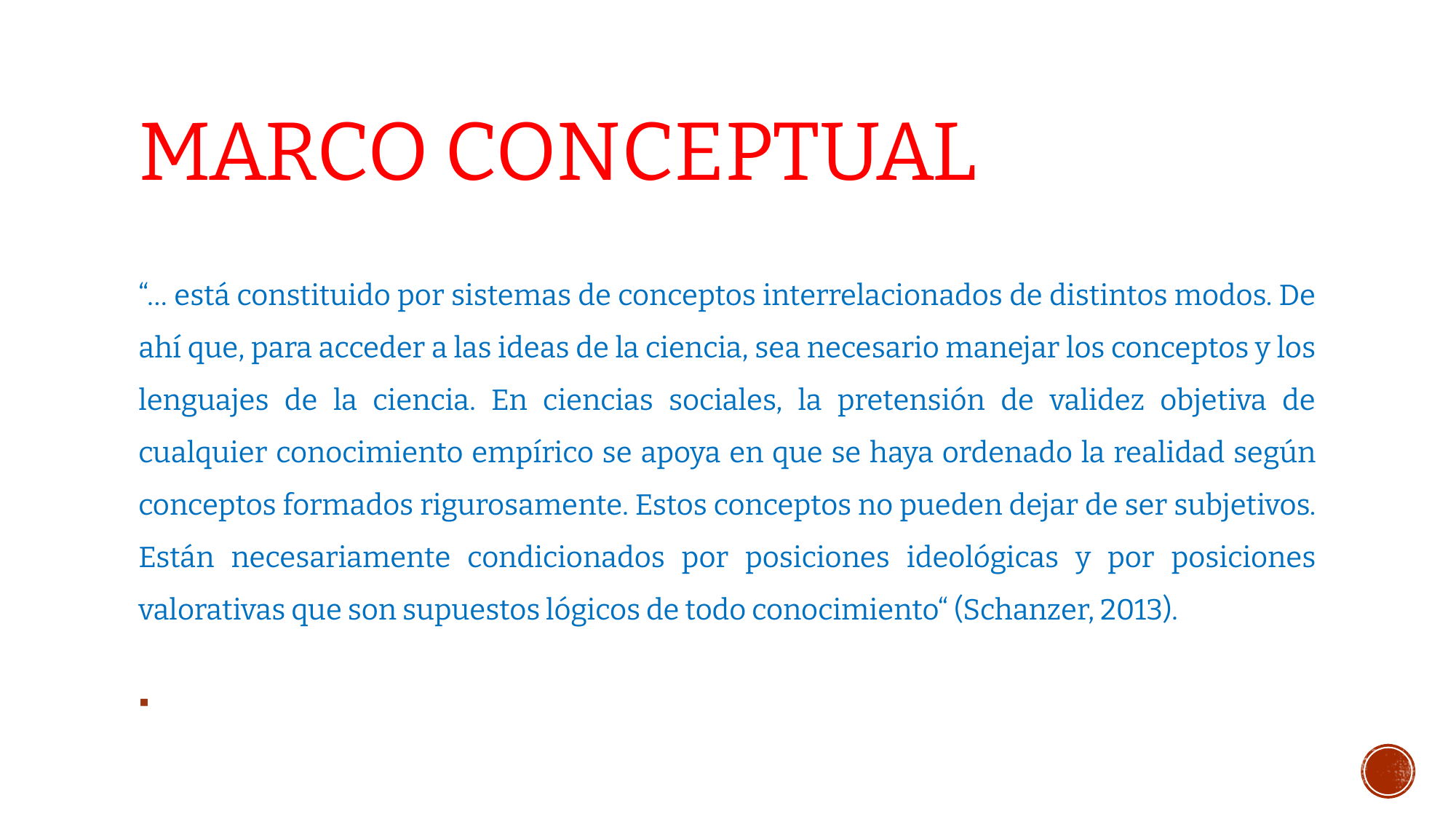

# MARCO CONCEPTUAL
“… está constituido por sistemas de conceptos interrelacionados de distintos modos. De ahí que, para acceder a las ideas de la ciencia, sea necesario manejar los conceptos y los lenguajes de la ciencia. En ciencias sociales, la pretensión de validez objetiva de cualquier conocimiento empírico se apoya en que se haya ordenado la realidad según conceptos formados rigurosamente. Estos conceptos no pueden dejar de ser subjetivos. Están necesariamente condicionados por posiciones ideológicas y por posiciones valorativas que son supuestos lógicos de todo conocimiento“ (Schanzer, 2013).